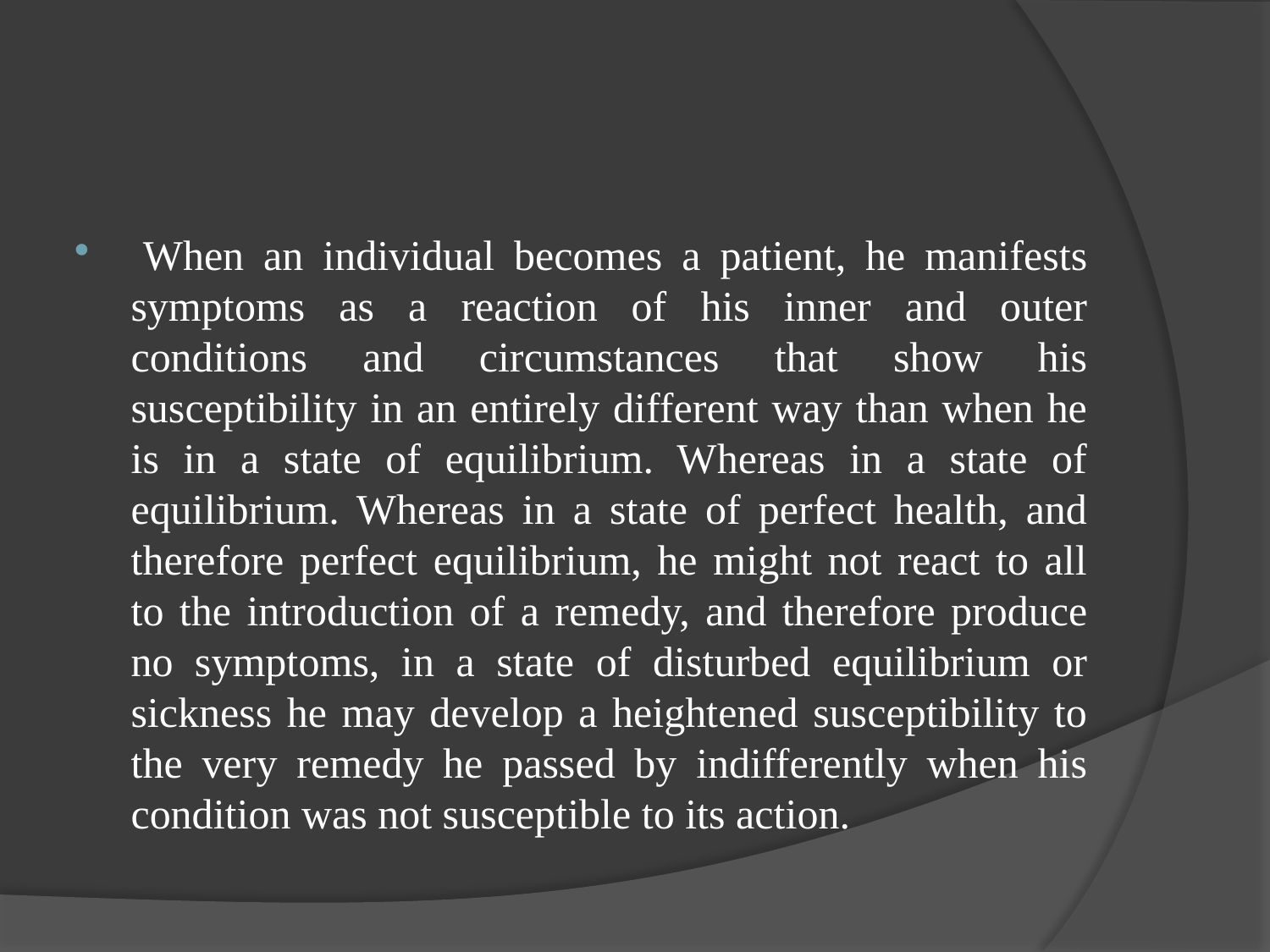

#
 When an individual becomes a patient, he manifests symptoms as a reaction of his inner and outer conditions and circumstances that show his susceptibility in an entirely different way than when he is in a state of equilibrium. Whereas in a state of equilibrium. Whereas in a state of perfect health, and therefore perfect equilibrium, he might not react to all to the introduction of a remedy, and therefore produce no symptoms, in a state of disturbed equilibrium or sickness he may develop a heightened susceptibility to the very remedy he passed by indifferently when his condition was not susceptible to its action.